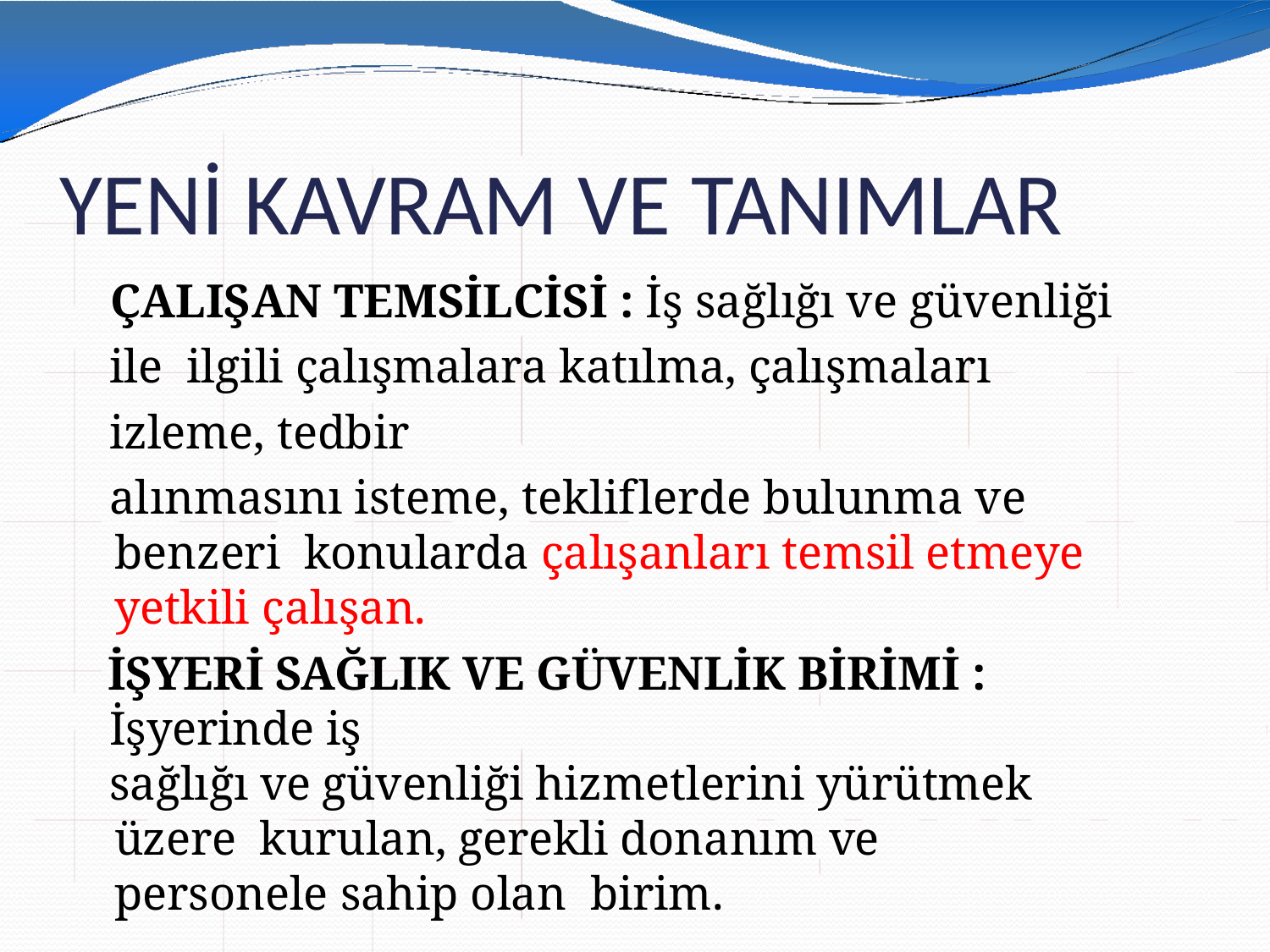

# YENİ KAVRAM VE TANIMLAR
ÇALIŞAN TEMSİLCİSİ : İş sağlığı ve güvenliği ile  ilgili çalışmalara katılma, çalışmaları izleme, tedbir
alınmasını isteme, tekliflerde bulunma ve benzeri  konularda çalışanları temsil etmeye yetkili çalışan.
İŞYERİ SAĞLIK VE GÜVENLİK BİRİMİ : İşyerinde iş
sağlığı ve güvenliği hizmetlerini yürütmek üzere  kurulan, gerekli donanım ve personele sahip olan  birim.